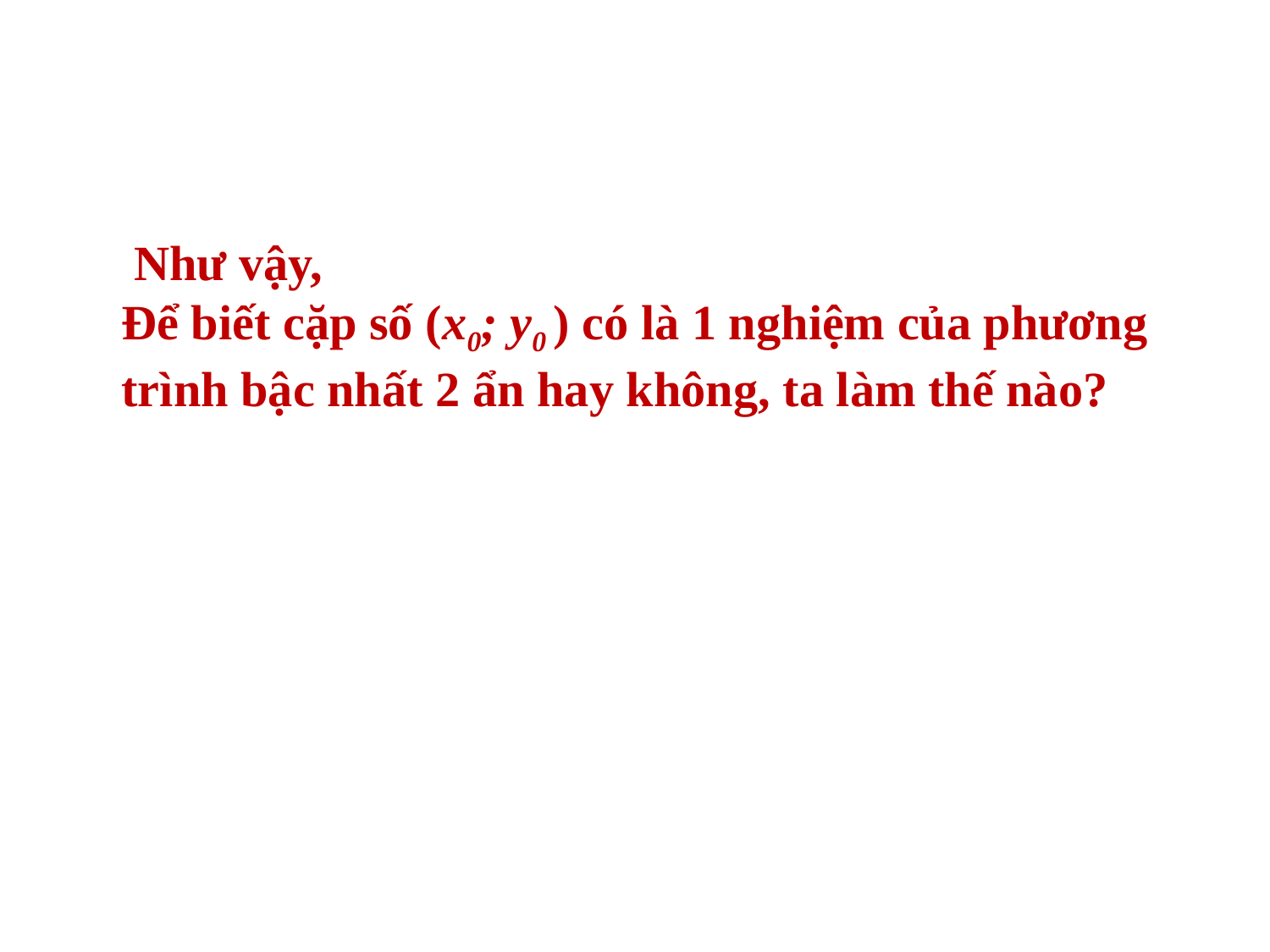

Như vậy,
Để biết cặp số (x0; y0 ) có là 1 nghiệm của phương trình bậc nhất 2 ẩn hay không, ta làm thế nào?